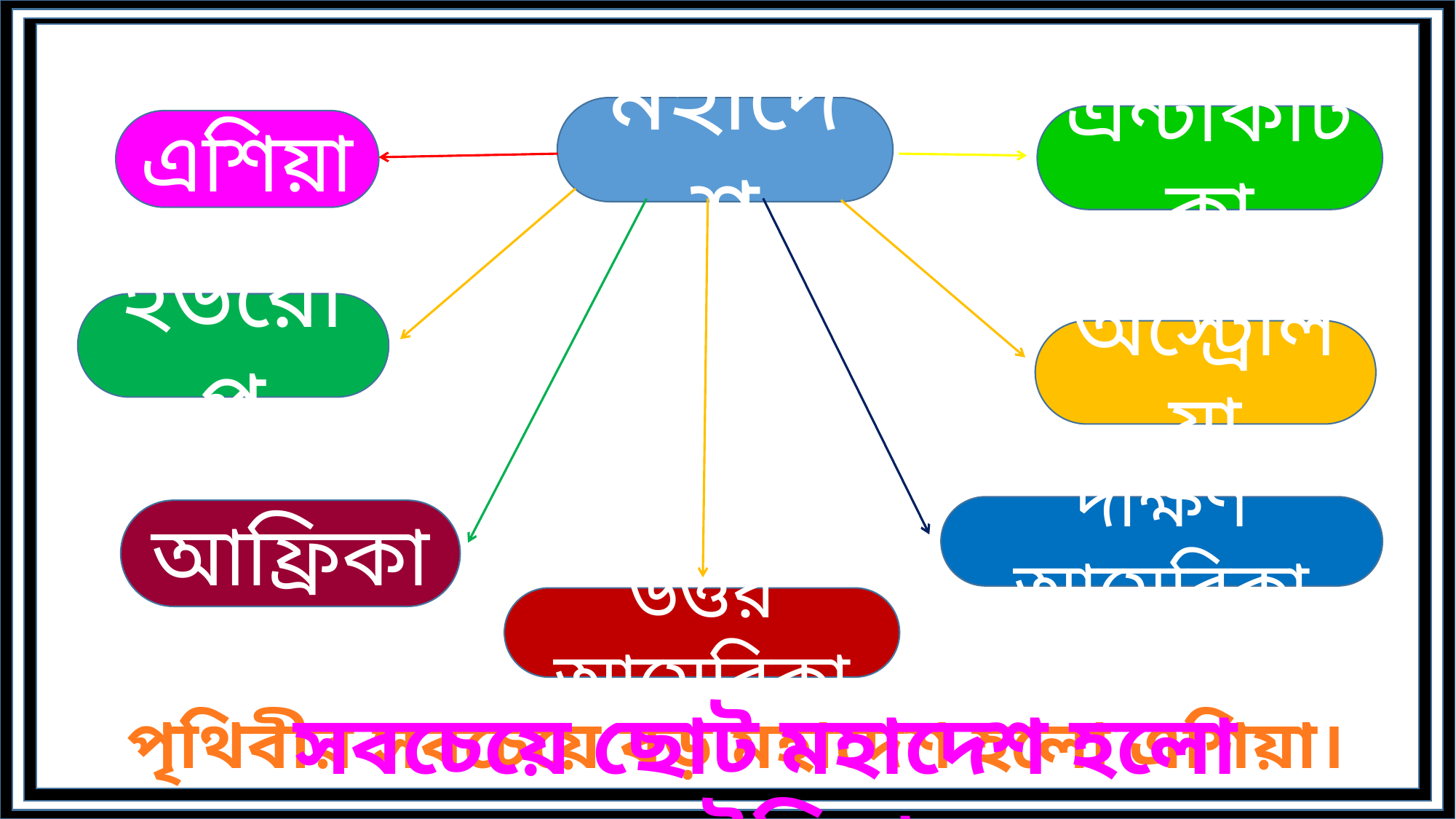

মহাদেশ
এন্টার্কটিকা
এশিয়া
ইউরোপ
অস্ট্রেলিয়া
দক্ষিণ আমেরিকা
আফ্রিকা
উত্তর আমেরিকা
 সবচেয়ে ছোট মহাদেশ হলো অস্ট্রেলিয়া।
পৃথিবীর সবচেয়ে বড় মহাদেশ হলো এশিয়া।